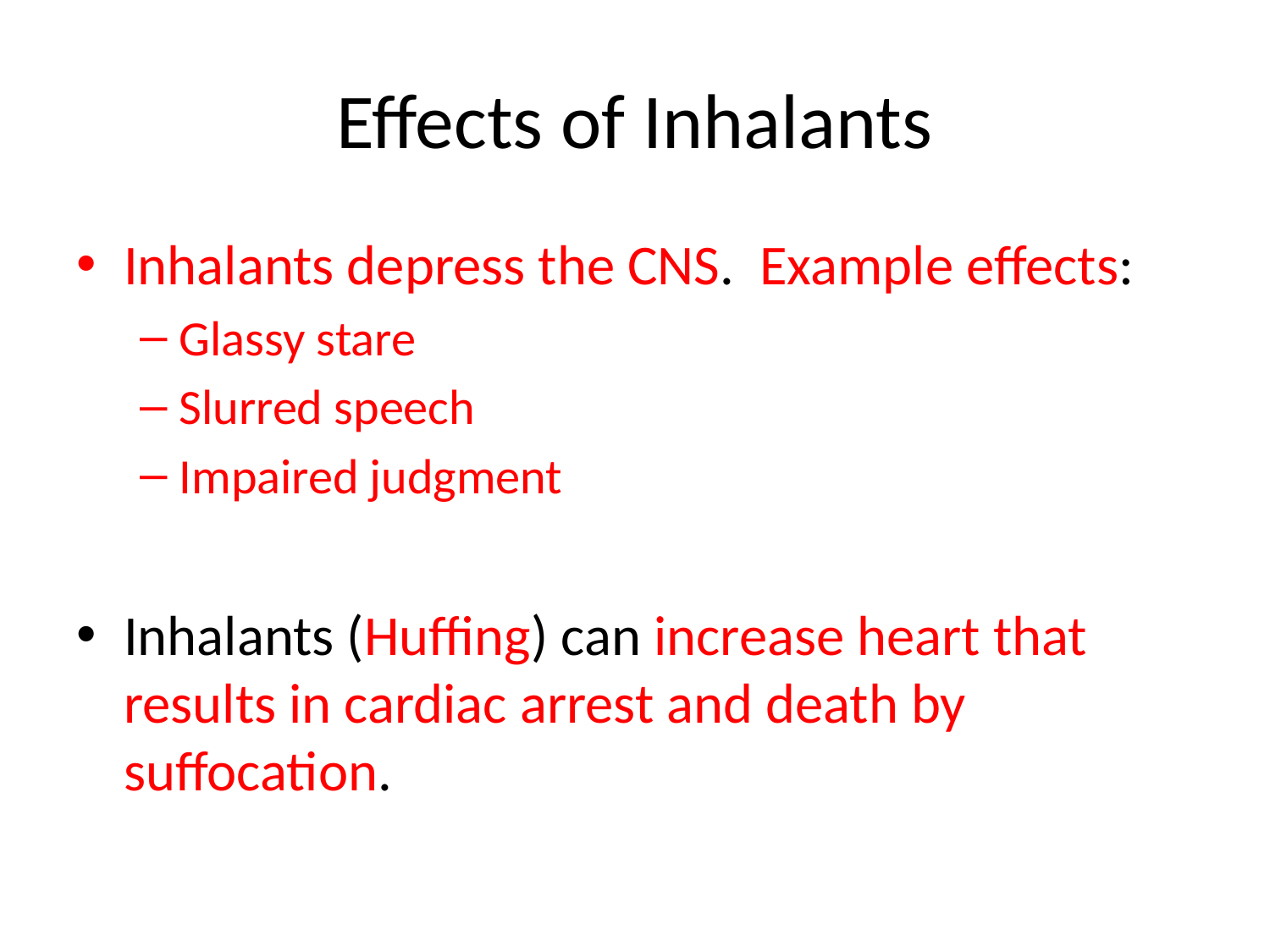

# Effects of Inhalants
Inhalants depress the CNS.  Example effects:
Glassy stare
Slurred speech
Impaired judgment

Inhalants (Huffing) can increase heart that results in cardiac arrest and death by suffocation.